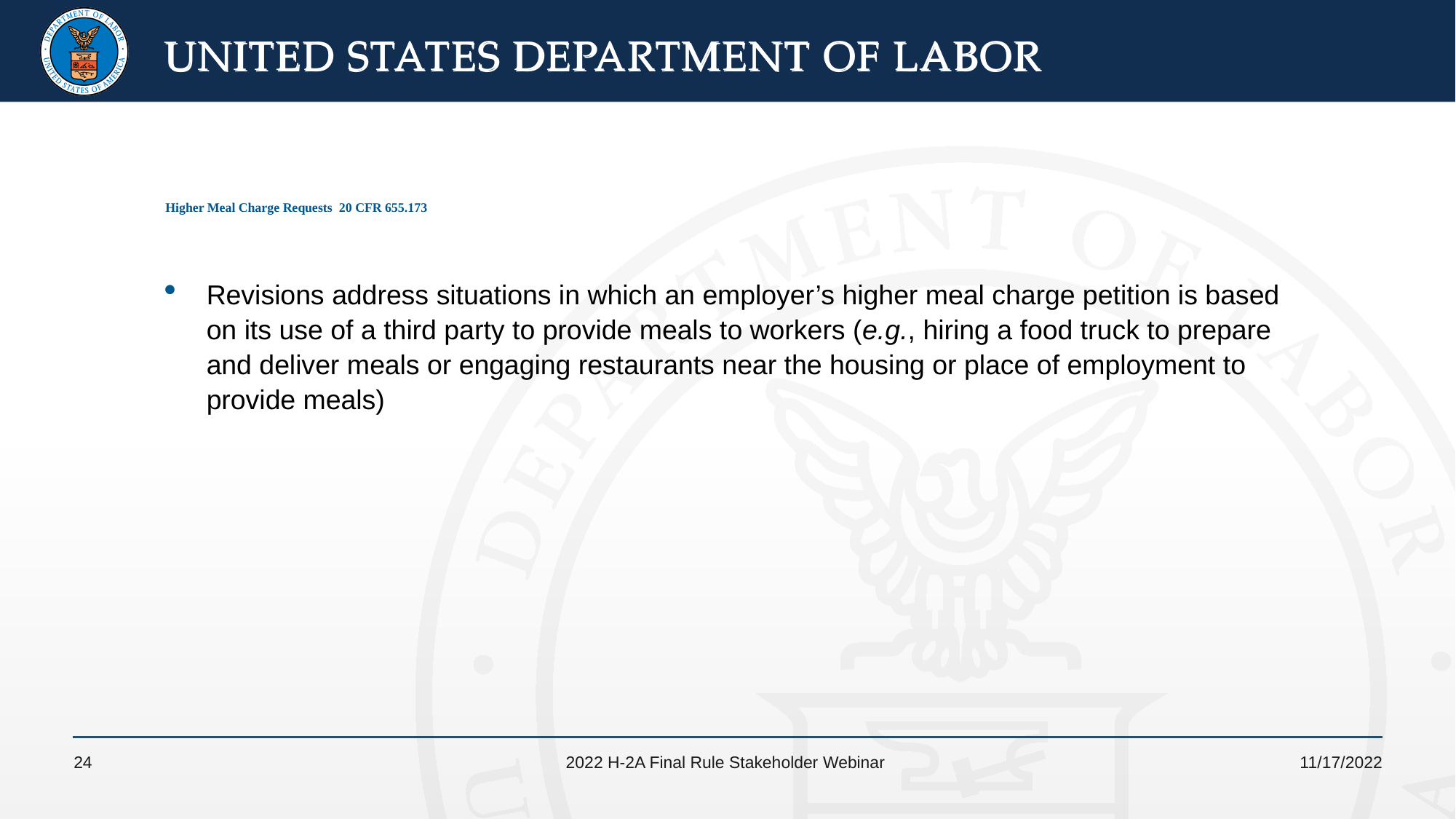

# Higher Meal Charge Requests		 20 CFR 655.173

Revisions address situations in which an employer’s higher meal charge petition is based on its use of a third party to provide meals to workers (e.g., hiring a food truck to prepare and deliver meals or engaging restaurants near the housing or place of employment to provide meals)

24
2022 H-2A Final Rule Stakeholder Webinar
11/17/2022